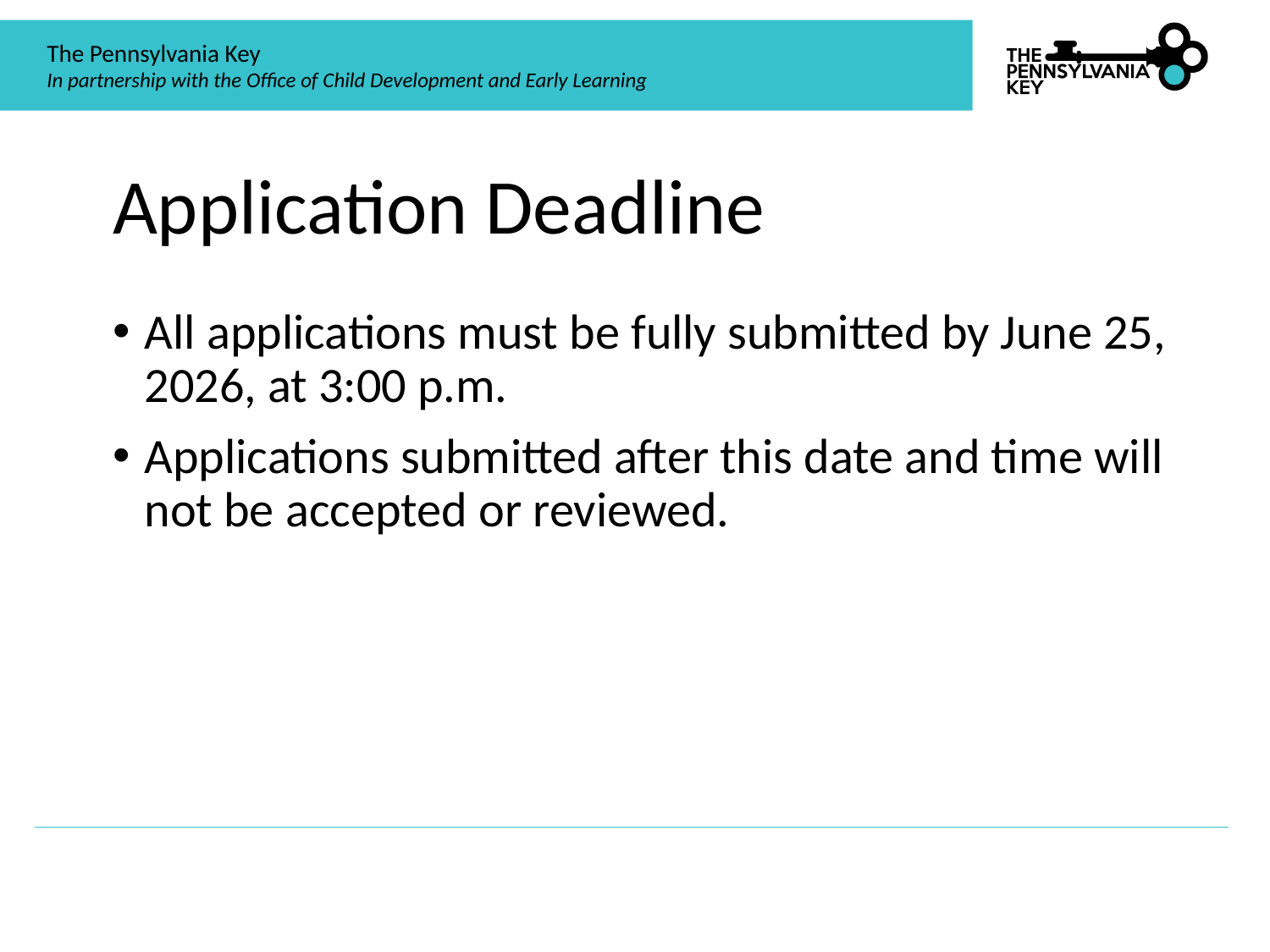

# Application Deadline
All applications must be fully submitted by June 25, 2026, at 3:00 p.m.
Applications submitted after this date and time will not be accepted or reviewed.